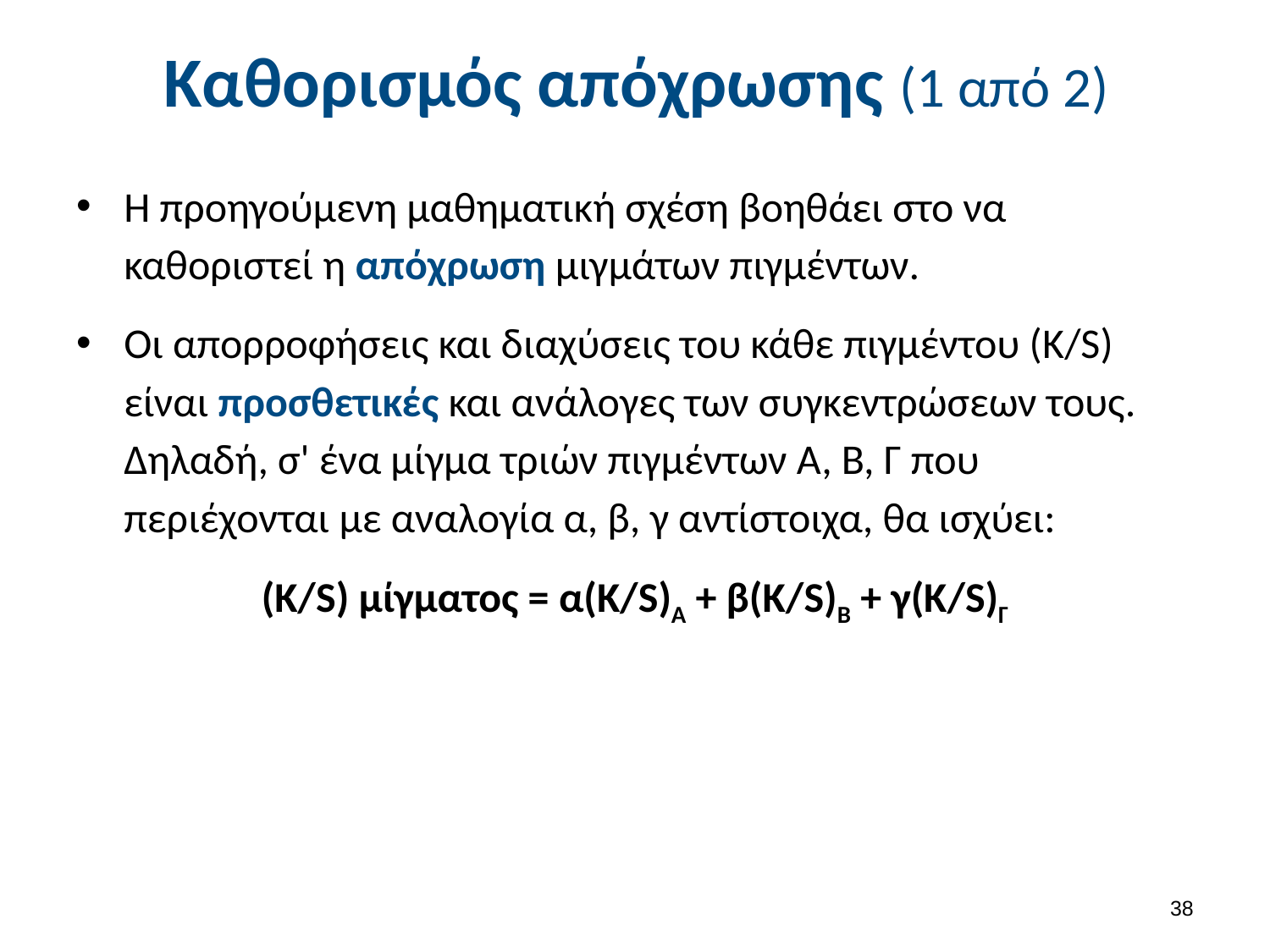

# Καθορισμός απόχρωσης (1 από 2)
Η προηγούμενη μαθηματική σχέση βοηθάει στο να καθοριστεί η απόχρωση μιγμάτων πιγμέντων.
Οι απορροφήσεις και διαχύσεις του κάθε πιγμέντου (K/S) είναι προσθετικές και ανάλογες των συγκεντρώσεων τους. Δηλαδή, σ' ένα μίγμα τριών πιγμέντων Α, Β, Γ που περιέχονται με αναλογία α, β, γ αντίστοιχα, θα ισχύει:
(K/S) μίγματος = α(Κ/S)Α + β(Κ/S)Β + γ(Κ/S)Γ
38